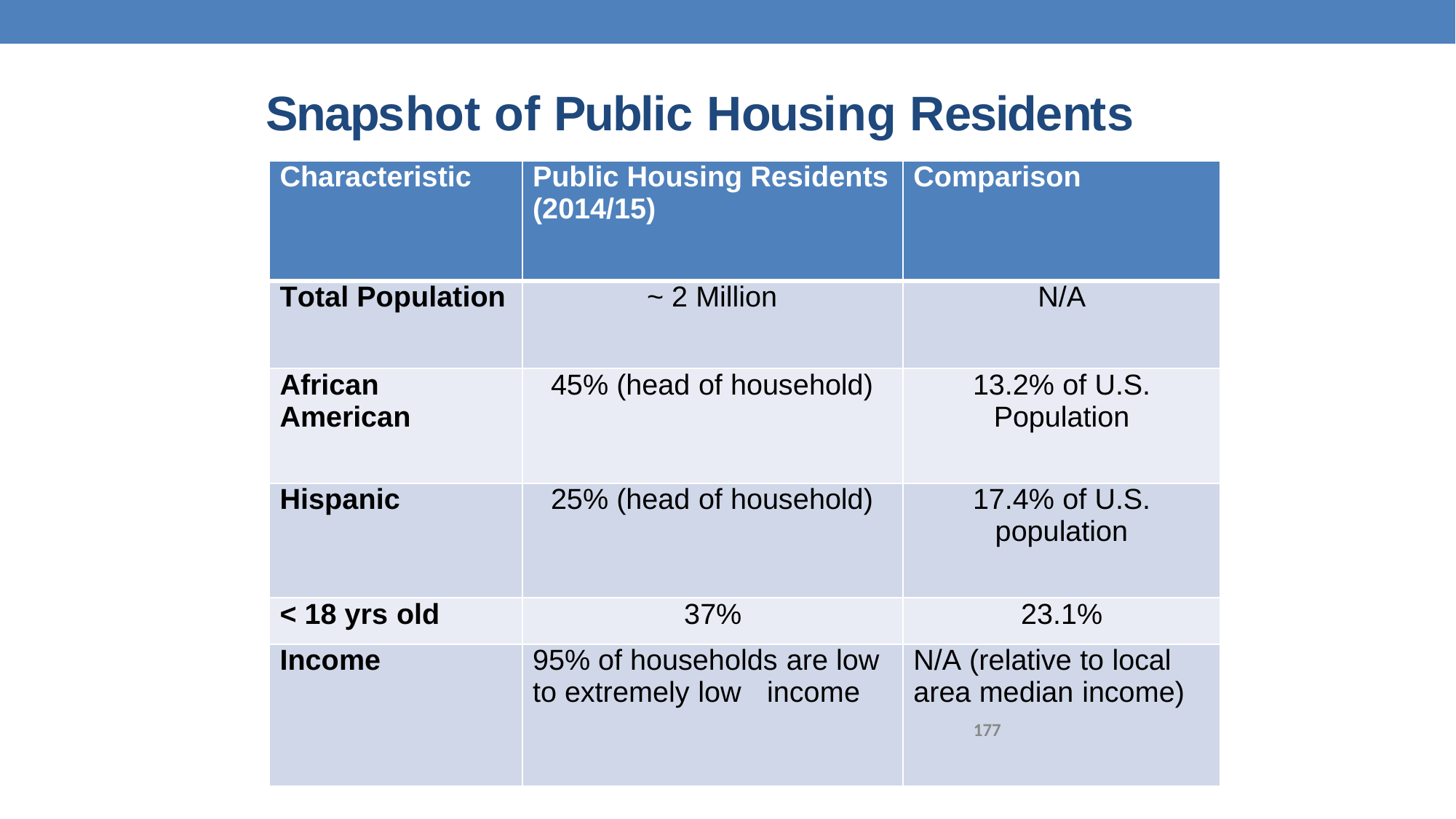

# Snapshot of Public Housing Residents
| Characteristic | Public Housing Residents (2014/15) | Comparison |
| --- | --- | --- |
| Total Population | ~ 2 Million | N/A |
| African American | 45% (head of household) | 13.2% of U.S. Population |
| Hispanic | 25% (head of household) | 17.4% of U.S. population |
| < 18 yrs old | 37% | 23.1% |
| Income | 95% of households are low to extremely low income | N/A (relative to local area median income) 177 |